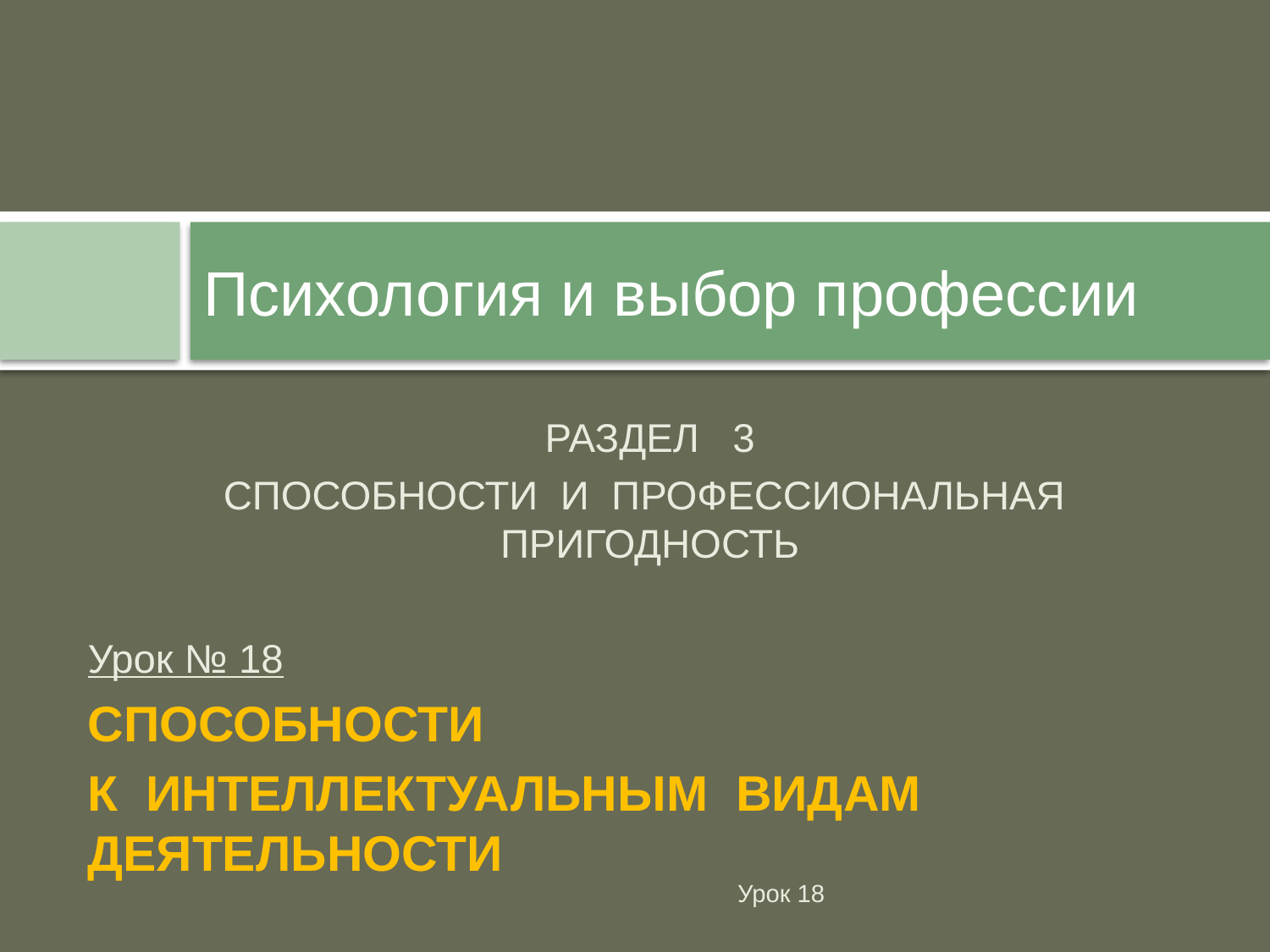

# Психология и выбор профессии
РАЗДЕЛ   3
СПОСОБНОСТИ  И  ПРОФЕССИОНАЛЬНАЯ  ПРИГОДНОСТЬ

Урок № 18
СПОСОБНОСТИ
К  ИНТЕЛЛЕКТУАЛЬНЫМ  ВИДАМ  ДЕЯТЕЛЬНОСТИ

Урок 18